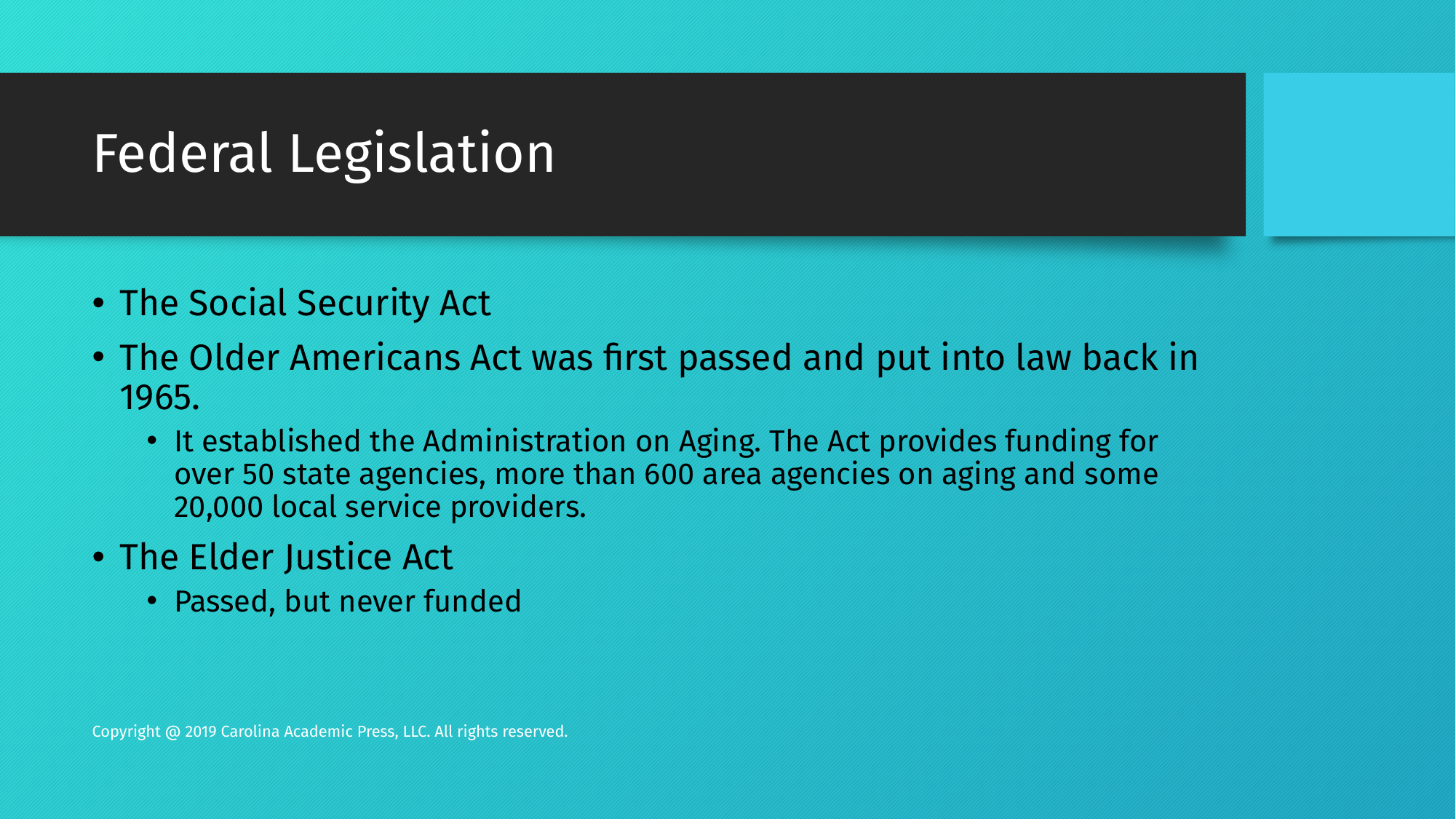

# Federal Legislation
The Social Security Act
The Older Americans Act was first passed and put into law back in 1965.
It established the Administration on Aging. The Act provides funding for over 50 state agencies, more than 600 area agencies on aging and some 20,000 local service providers.
The Elder Justice Act
Passed, but never funded

Copyright @ 2019 Carolina Academic Press, LLC. All rights reserved.